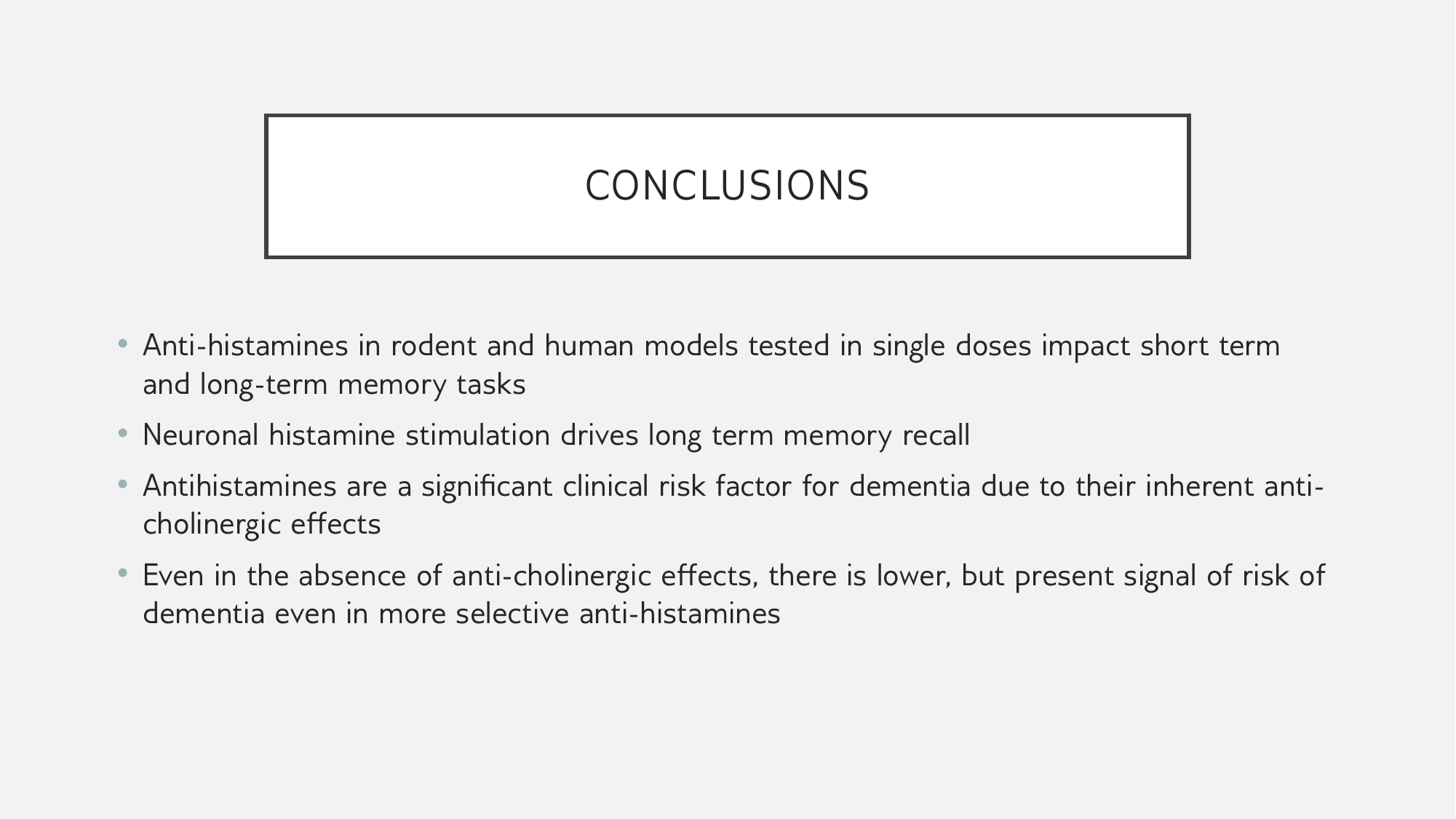

# Conclusions
Anti-histamines in rodent and human models tested in single doses impact short term and long-term memory tasks
Neuronal histamine stimulation drives long term memory recall
Antihistamines are a significant clinical risk factor for dementia due to their inherent anti-cholinergic effects
Even in the absence of anti-cholinergic effects, there is lower, but present signal of risk of dementia even in more selective anti-histamines